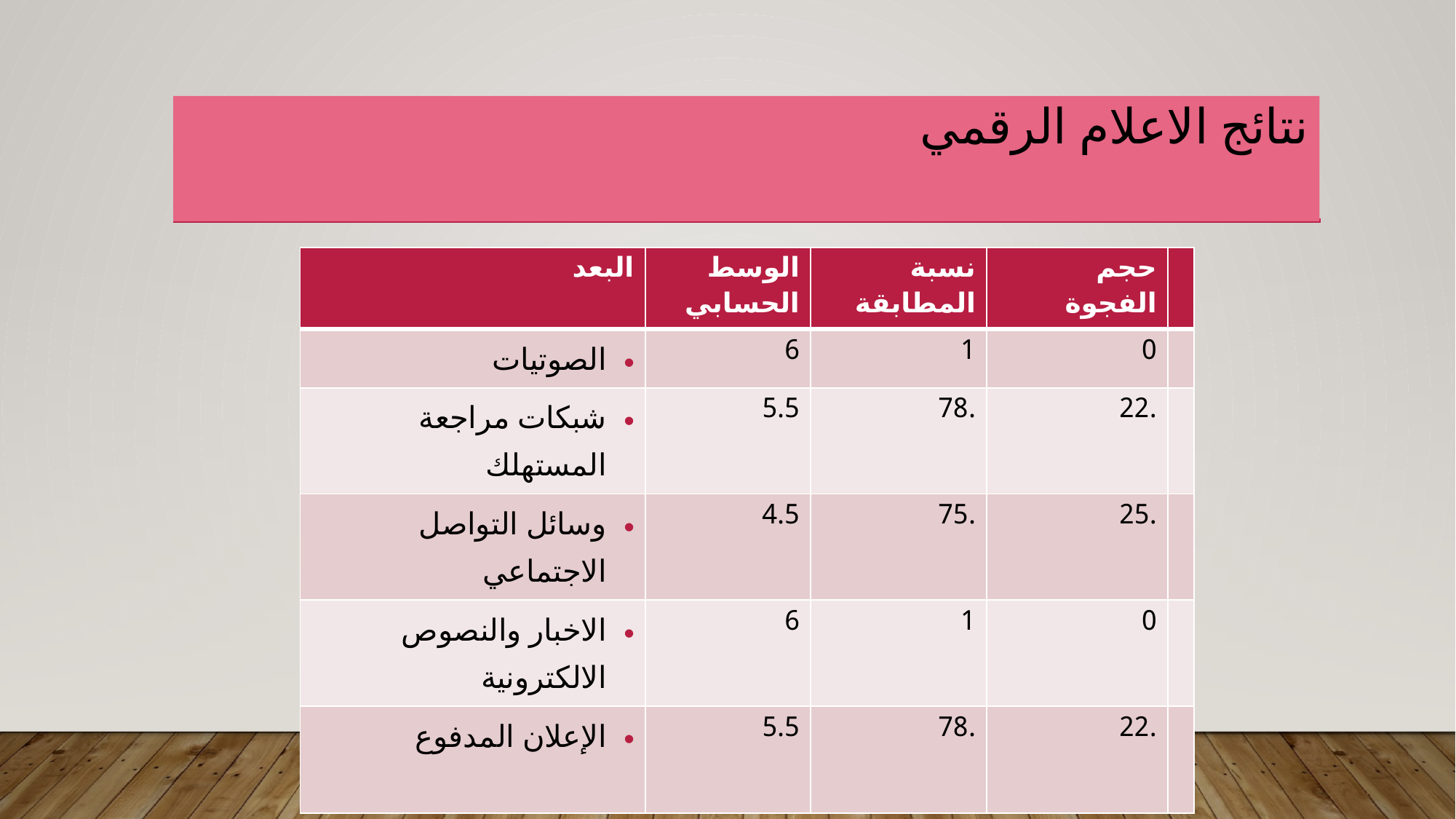

# نتائج الاعلام الرقمي
| البعد | الوسط الحسابي | نسبة المطابقة | حجم الفجوة |  |
| --- | --- | --- | --- | --- |
| الصوتيات | 6 | 1 | 0 |  |
| شبكات مراجعة المستهلك | 5.5 | .78 | .22 |  |
| وسائل التواصل الاجتماعي | 4.5 | .75 | .25 |  |
| الاخبار والنصوص الالكترونية | 6 | 1 | 0 |  |
| الإعلان المدفوع | 5.5 | .78 | .22 |  |